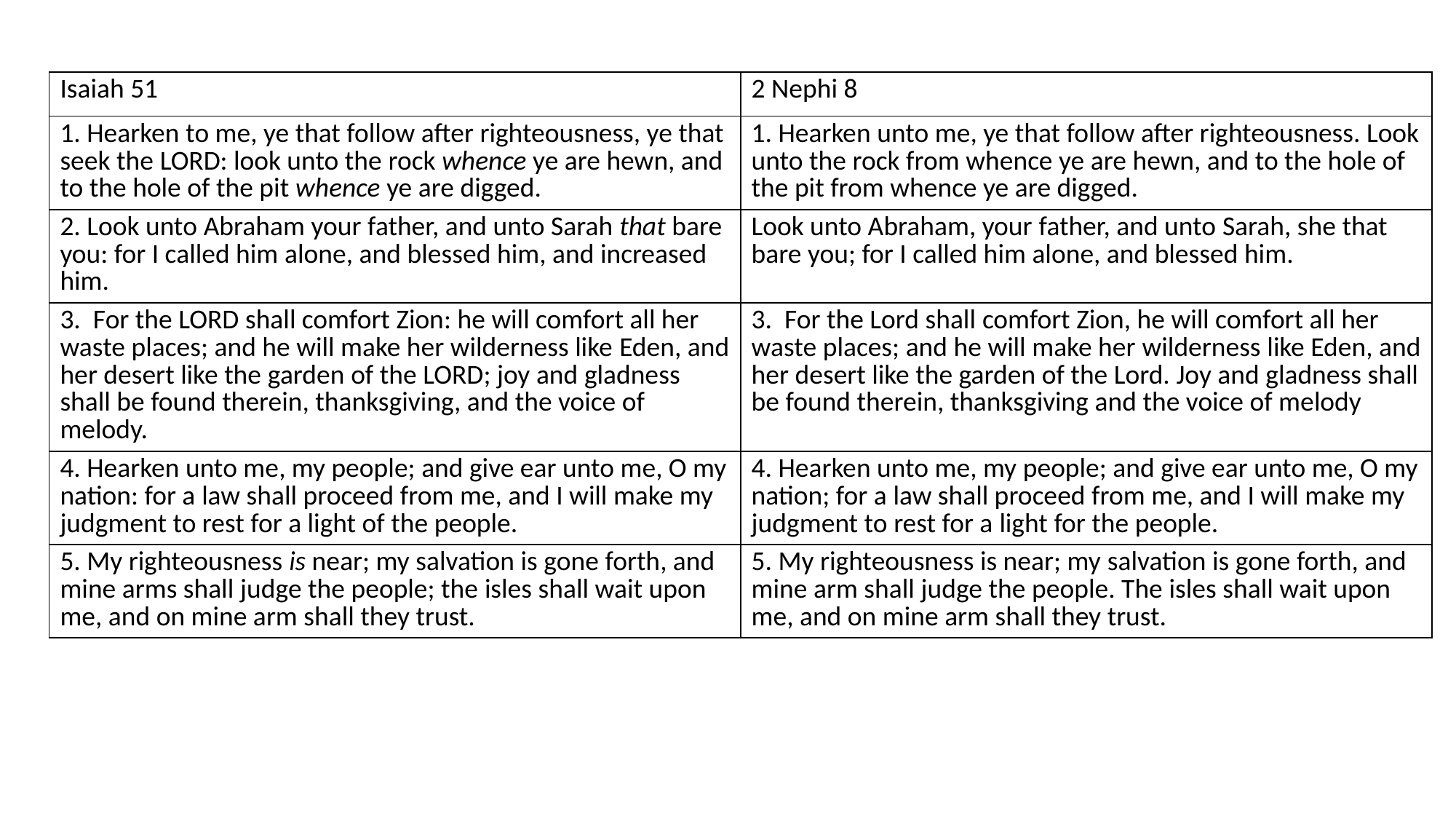

| Isaiah 51 | 2 Nephi 8 |
| --- | --- |
| 1. Hearken to me, ye that follow after righteousness, ye that seek the Lord: look unto the rock whence ye are hewn, and to the hole of the pit whence ye are digged. | 1. Hearken unto me, ye that follow after righteousness. Look unto the rock from whence ye are hewn, and to the hole of the pit from whence ye are digged. |
| 2. Look unto Abraham your father, and unto Sarah that bare you: for I called him alone, and blessed him, and increased him. | Look unto Abraham, your father, and unto Sarah, she that bare you; for I called him alone, and blessed him. |
| 3.  For the Lord shall comfort Zion: he will comfort all her waste places; and he will make her wilderness like Eden, and her desert like the garden of the Lord; joy and gladness shall be found therein, thanksgiving, and the voice of melody. | 3.  For the Lord shall comfort Zion, he will comfort all her waste places; and he will make her wilderness like Eden, and her desert like the garden of the Lord. Joy and gladness shall be found therein, thanksgiving and the voice of melody |
| 4. Hearken unto me, my people; and give ear unto me, O my nation: for a law shall proceed from me, and I will make my judgment to rest for a light of the people. | 4. Hearken unto me, my people; and give ear unto me, O my nation; for a law shall proceed from me, and I will make my judgment to rest for a light for the people. |
| 5. My righteousness is near; my salvation is gone forth, and mine arms shall judge the people; the isles shall wait upon me, and on mine arm shall they trust. | 5. My righteousness is near; my salvation is gone forth, and mine arm shall judge the people. The isles shall wait upon me, and on mine arm shall they trust. |